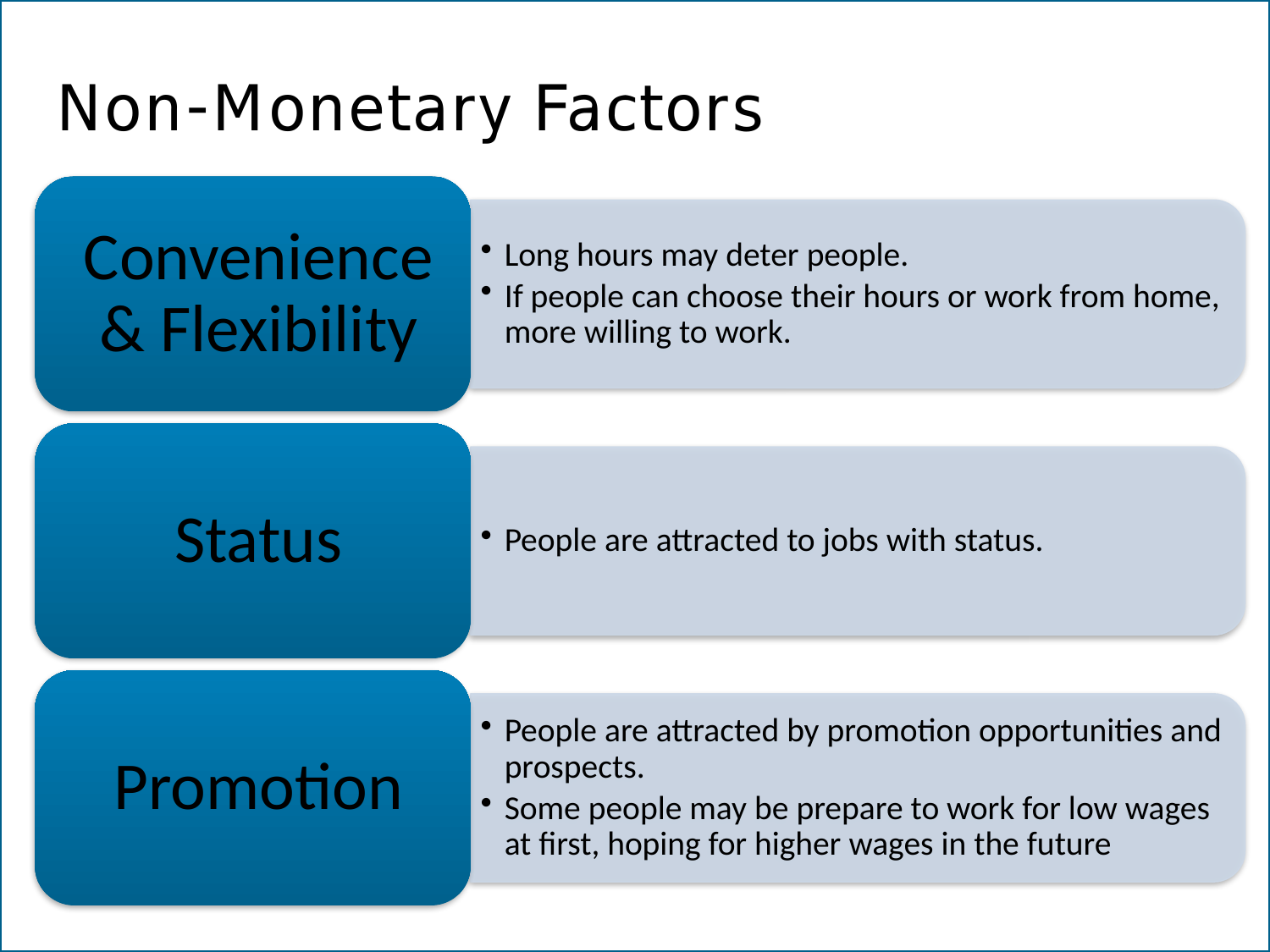

# Non-Monetary Factors
Long hours may deter people.
If people can choose their hours or work from home, more willing to work.
Convenience & Flexibility
People are attracted to jobs with status.
Status
People are attracted by promotion opportunities and prospects.
Some people may be prepare to work for low wages at first, hoping for higher wages in the future
Promotion